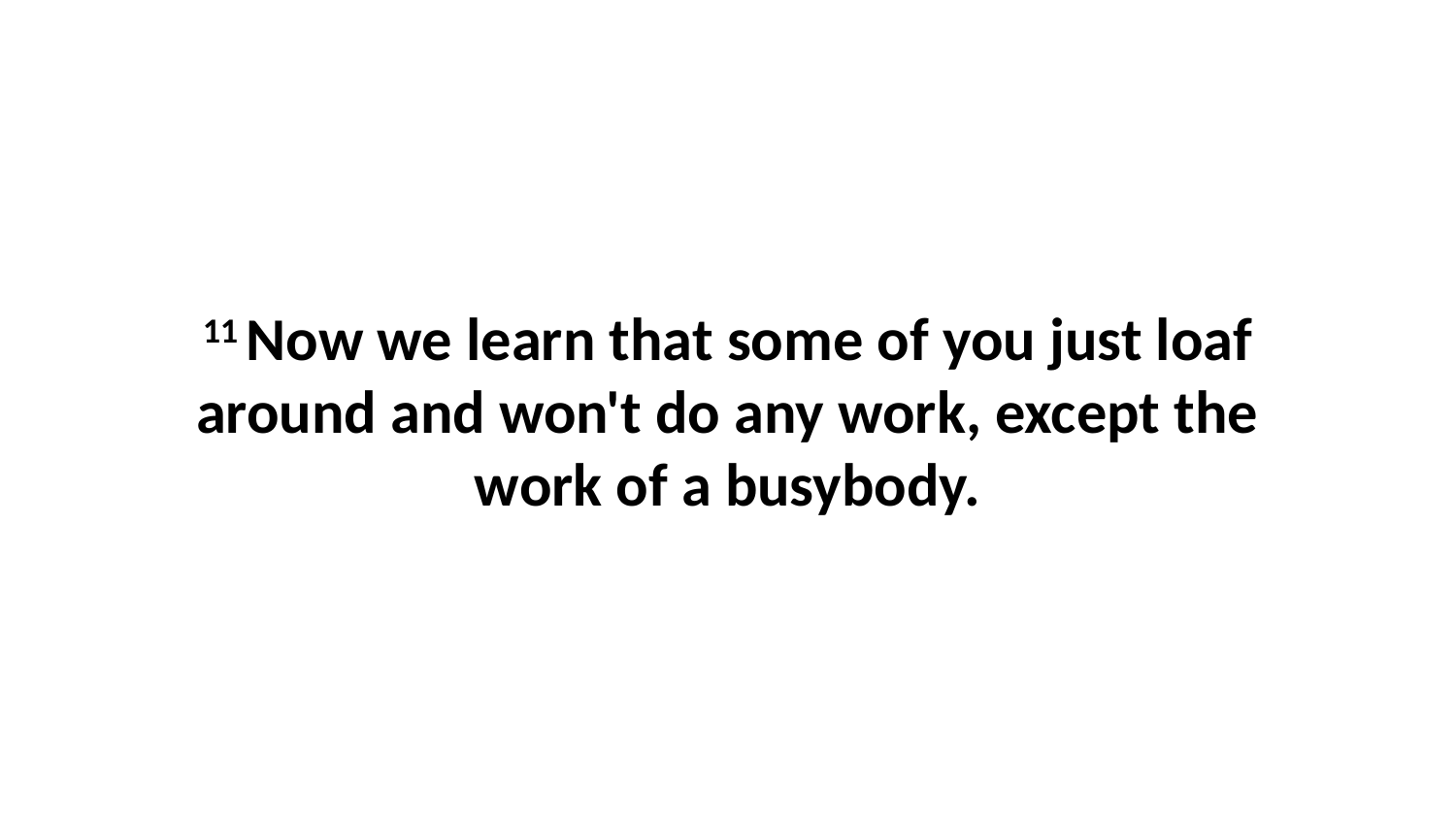

11 Now we learn that some of you just loaf around and won't do any work, except the work of a busybody.